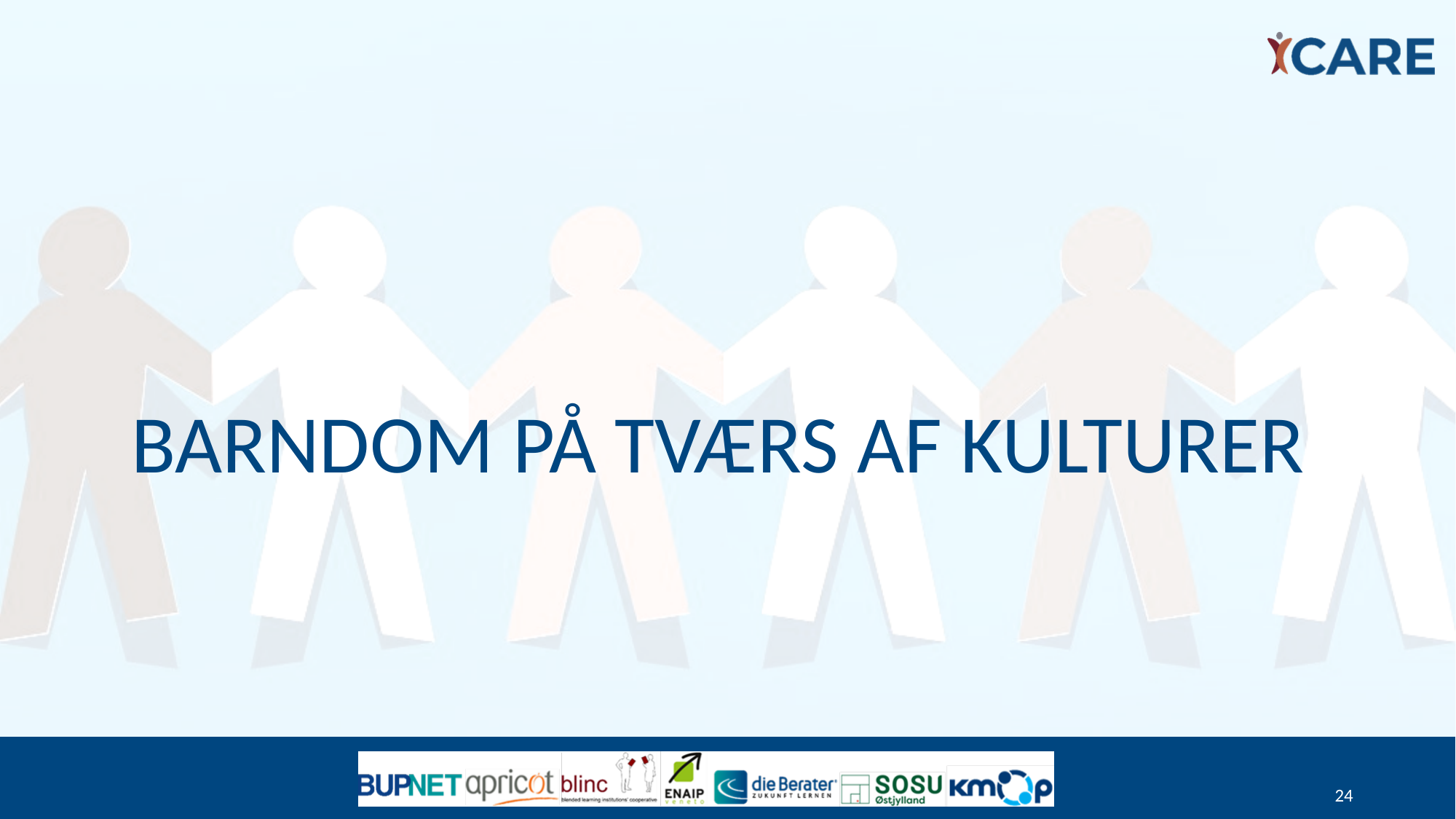

# Barndom på tværs af kulturer
24